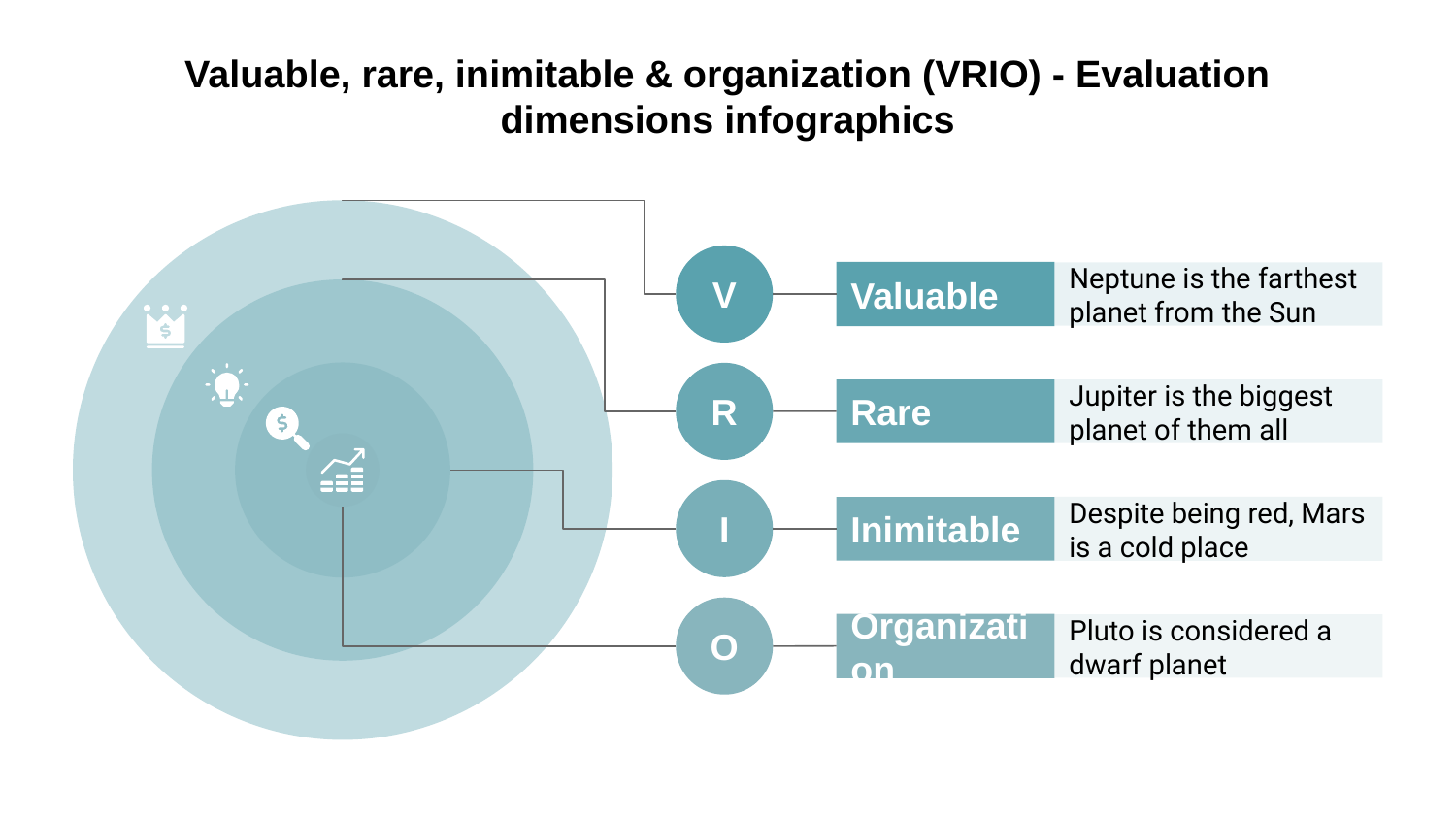

# Valuable, rare, inimitable & organization (VRIO) - Evaluation dimensions infographics

V
Valuable
Neptune is the farthest planet from the Sun

R
Rare
Jupiter is the biggest planet of them all

I
Despite being red, Mars is a cold place
Inimitable
O
Organization
Pluto is considered a dwarf planet